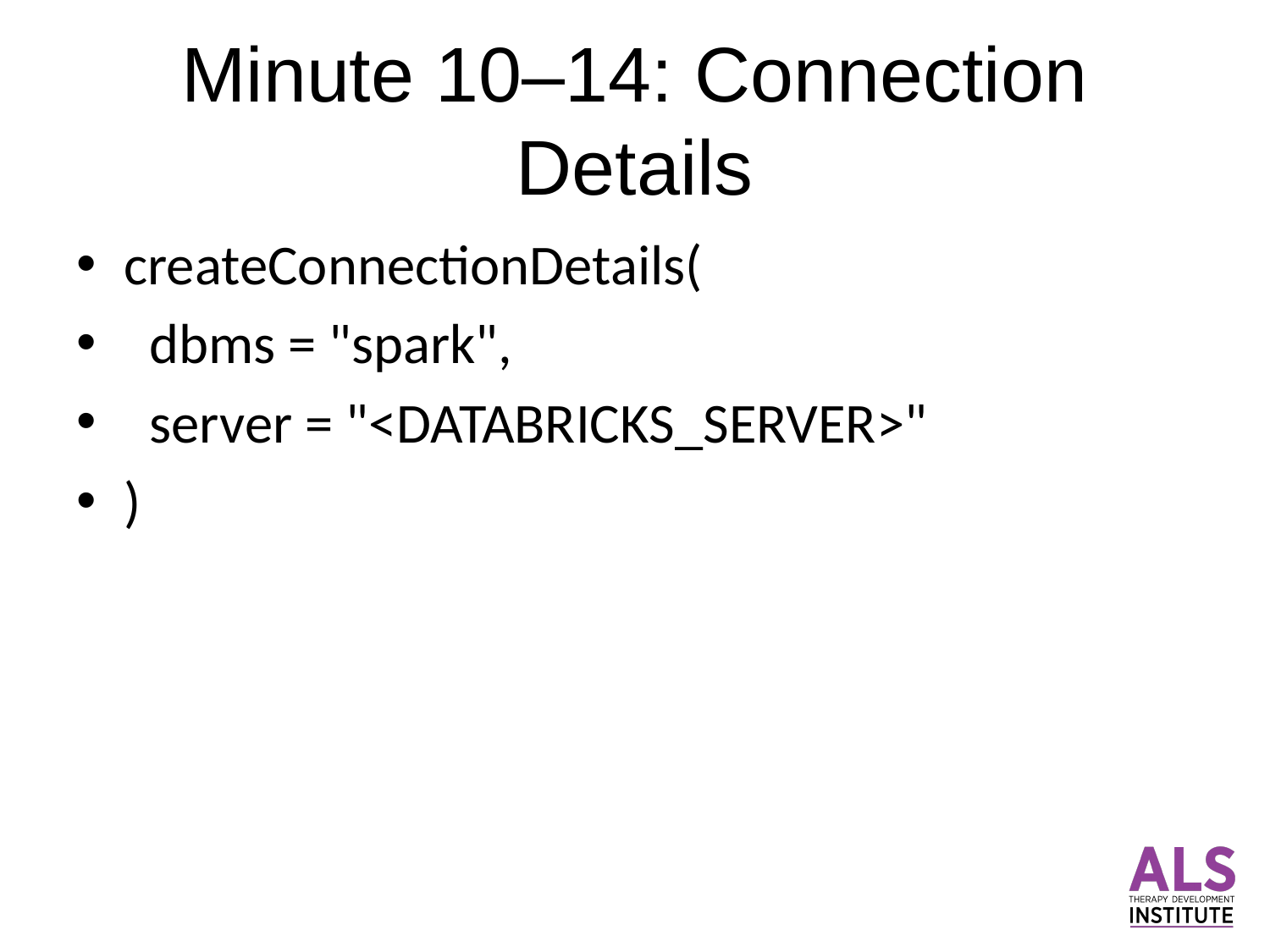

# Minute 10–14: Connection Details
createConnectionDetails(
  dbms = "spark",
  server = "<DATABRICKS_SERVER>"
)